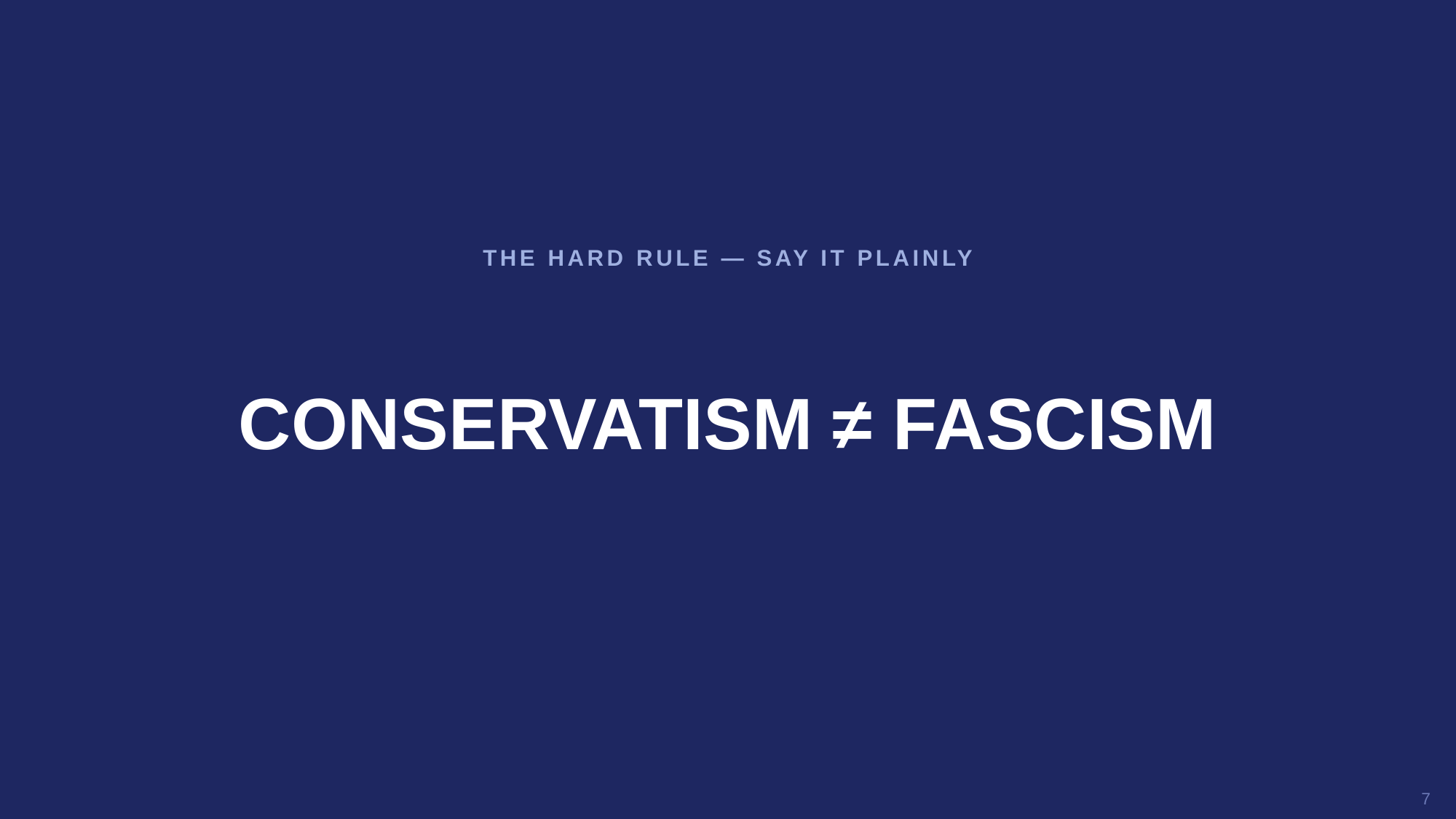

THE HARD RULE — SAY IT PLAINLY
CONSERVATISM ≠ FASCISM
7